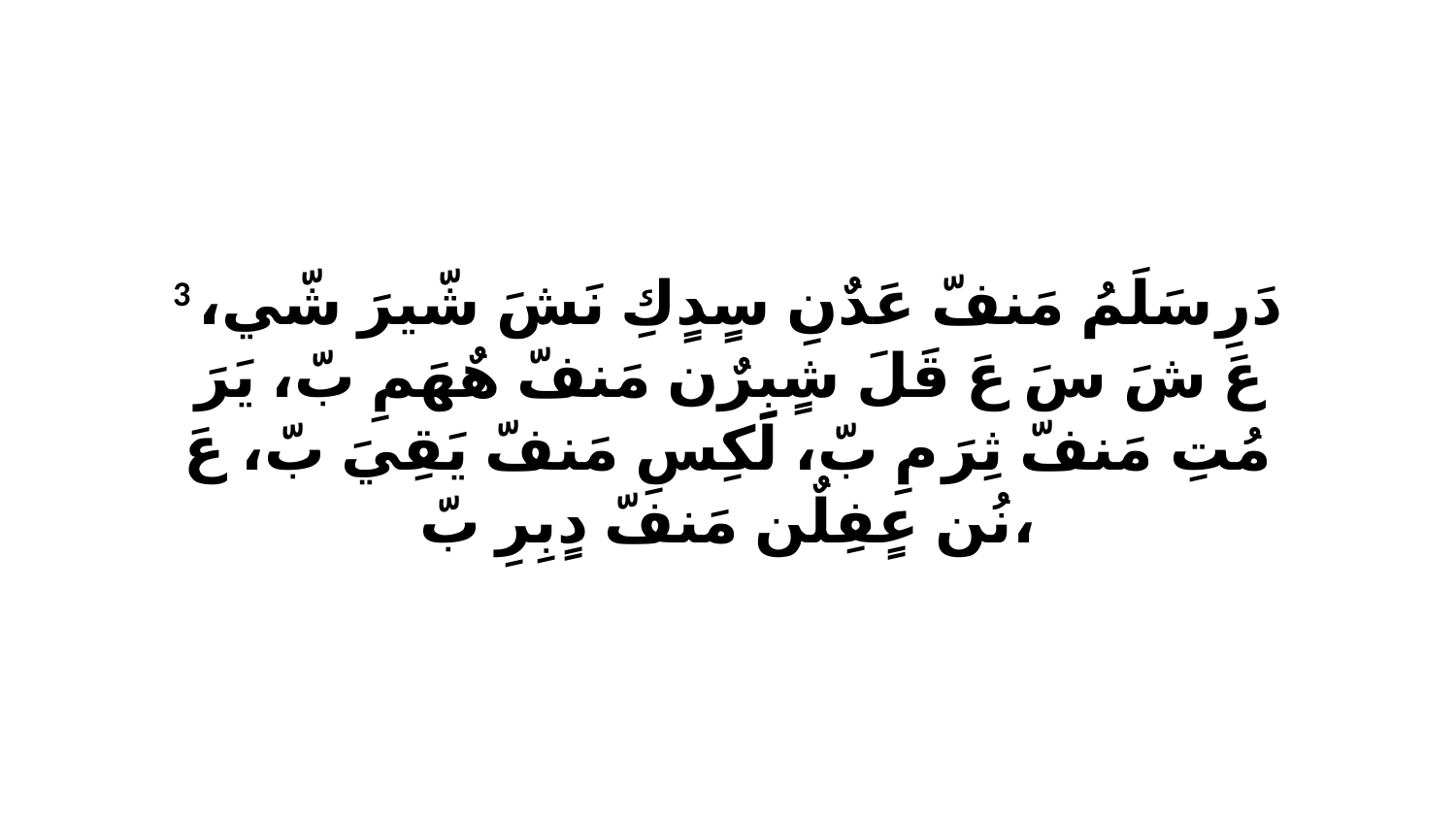

3 دَرِ سَلَمُ مَنفّ عَدٌنِ سٍدٍكِ نَشَ شّيرَ شّي، عَ شَ سَ عَ قَلَ شٍبِرٌن مَنفّ هٌهَمِ بّ، يَرَ مُتِ مَنفّ ثِرَ مِ بّ، لَكِسِ مَنفّ يَقِيَ بّ، عَ نُن عٍفِلٌن مَنفّ دٍبِرِ بّ،